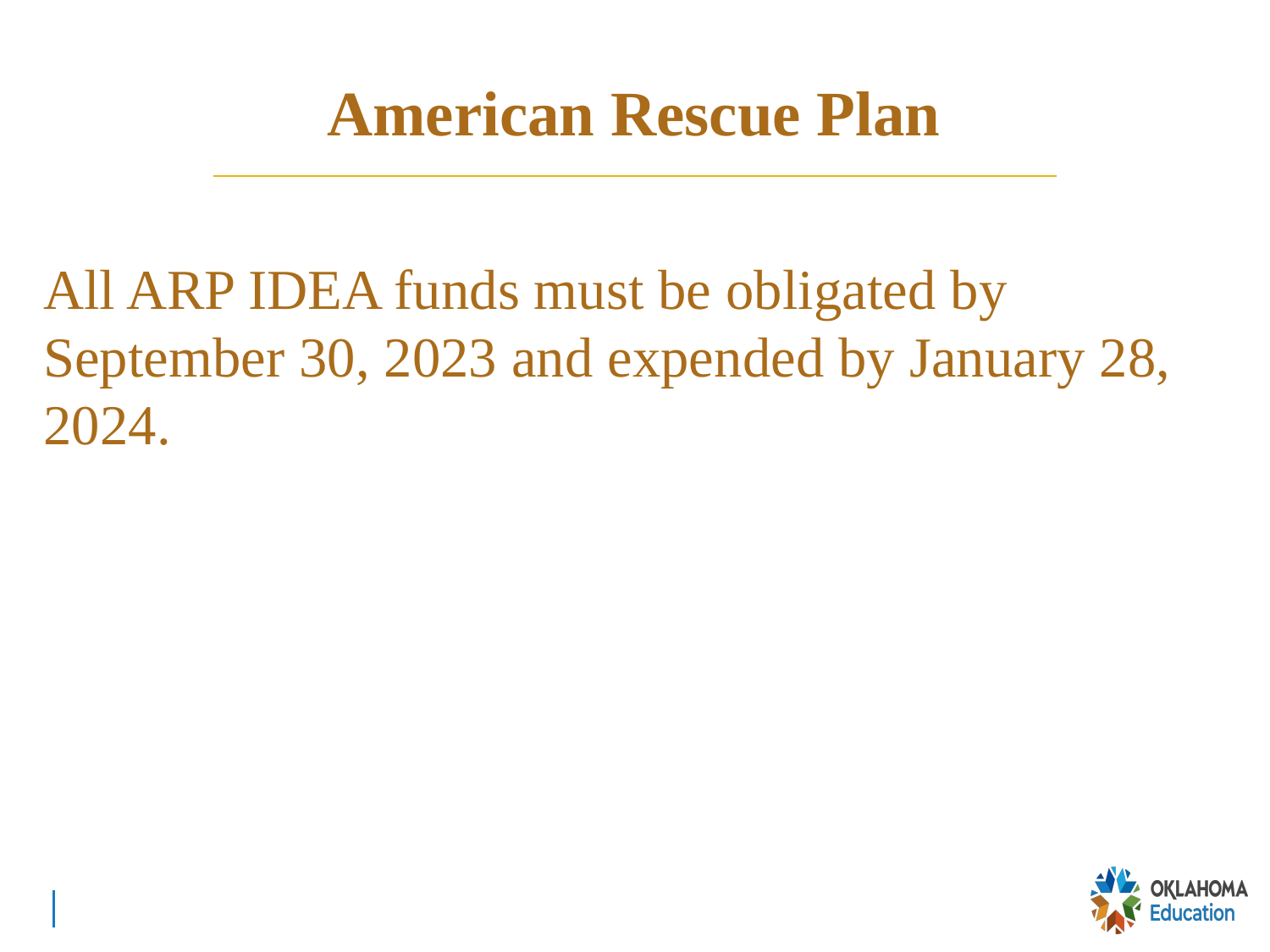

# American Rescue Plan

All ARP IDEA funds must be obligated by September 30, 2023 and expended by January 28, 2024.